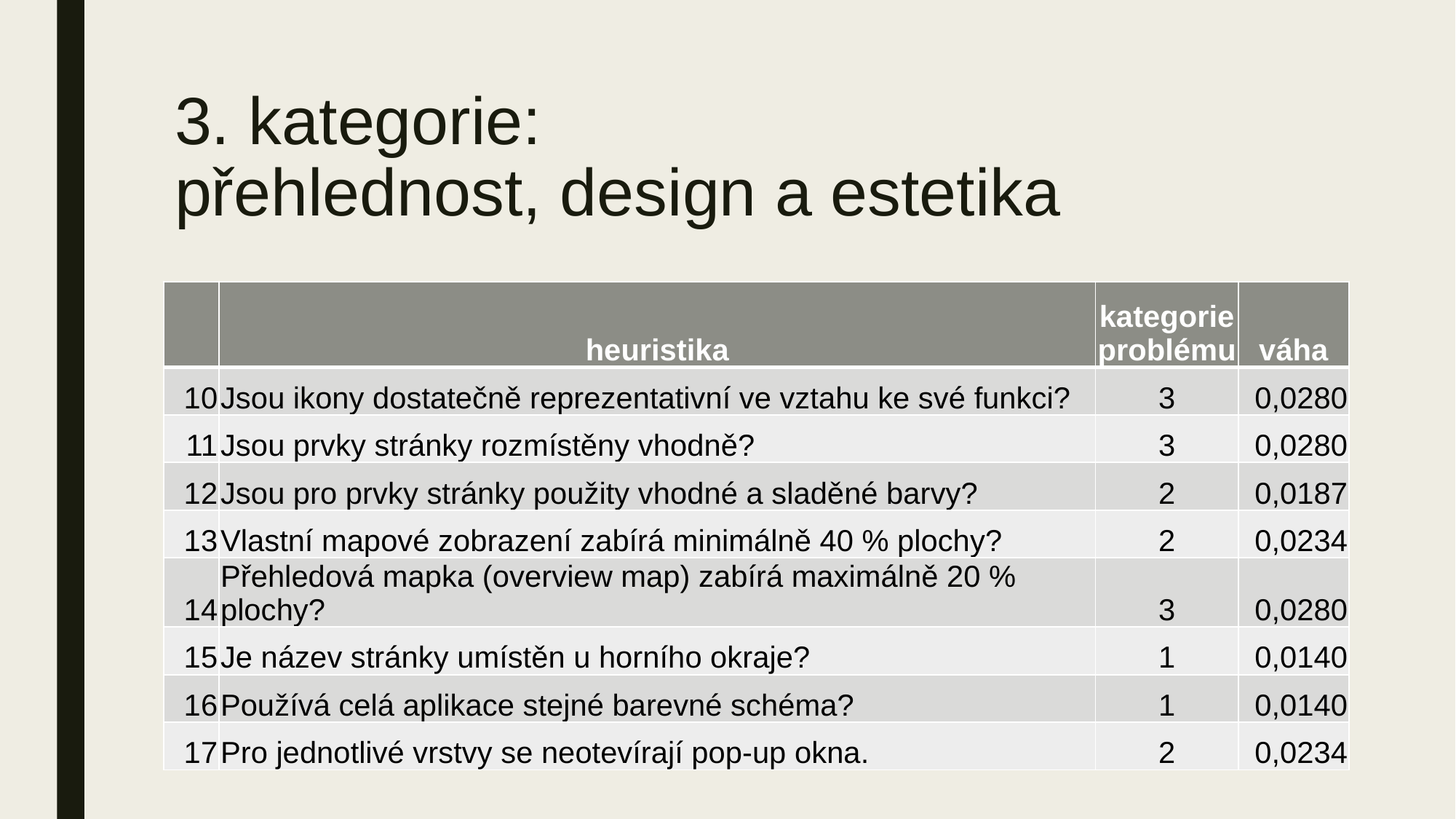

# 3. kategorie: přehlednost, design a estetika
|  | heuristika | kategorie problému | váha |
| --- | --- | --- | --- |
| 10 | Jsou ikony dostatečně reprezentativní ve vztahu ke své funkci? | 3 | 0,0280 |
| 11 | Jsou prvky stránky rozmístěny vhodně? | 3 | 0,0280 |
| 12 | Jsou pro prvky stránky použity vhodné a sladěné barvy? | 2 | 0,0187 |
| 13 | Vlastní mapové zobrazení zabírá minimálně 40 % plochy? | 2 | 0,0234 |
| 14 | Přehledová mapka (overview map) zabírá maximálně 20 % plochy? | 3 | 0,0280 |
| 15 | Je název stránky umístěn u horního okraje? | 1 | 0,0140 |
| 16 | Používá celá aplikace stejné barevné schéma? | 1 | 0,0140 |
| 17 | Pro jednotlivé vrstvy se neotevírají pop-up okna. | 2 | 0,0234 |